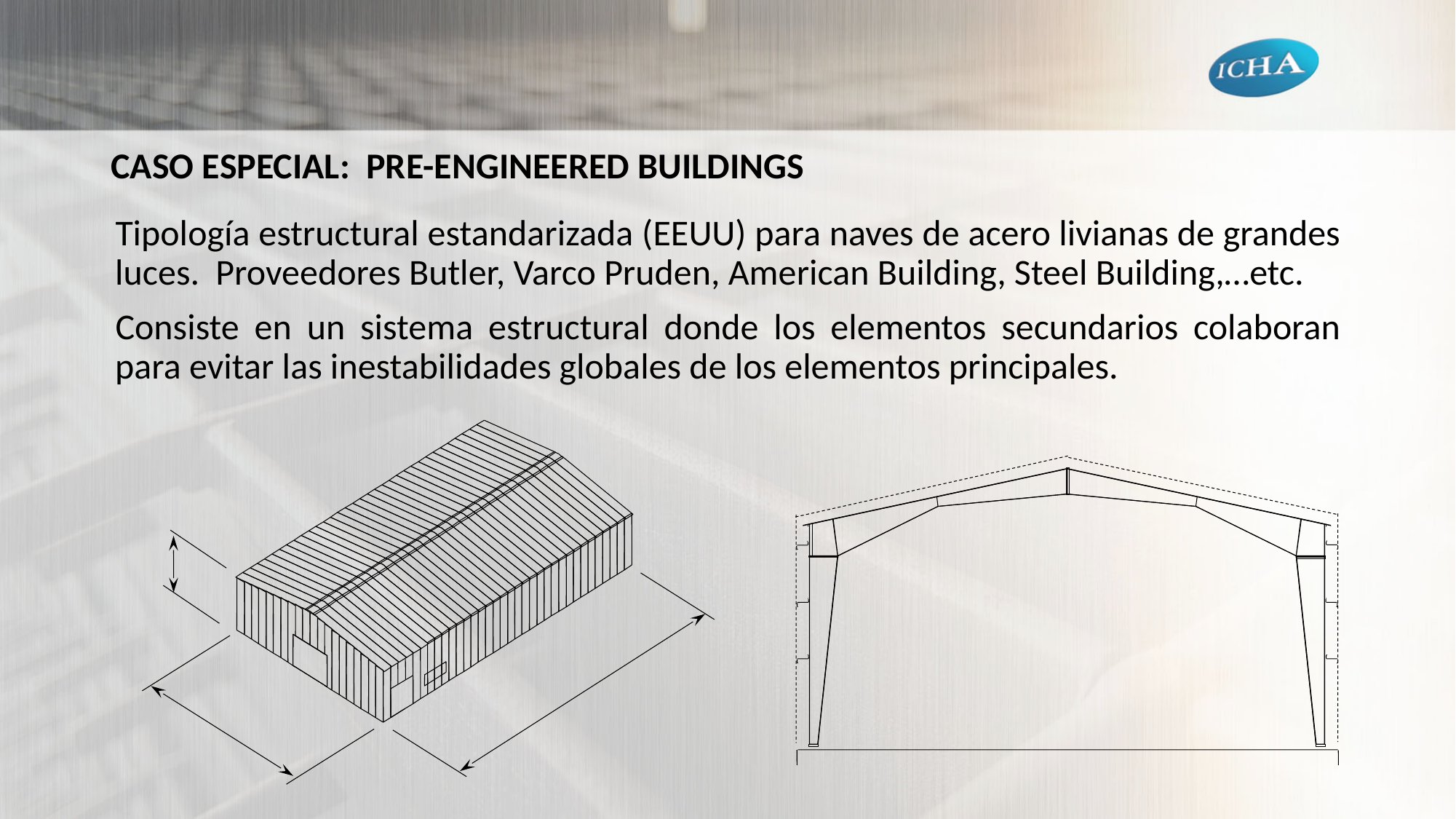

CASO ESPECIAL:  PRE-ENGINEERED BUILDINGS
Tipología estructural estandarizada (EEUU) para naves de acero livianas de grandes luces.  Proveedores Butler, Varco Pruden, American Building, Steel Building,…etc.
Consiste en un sistema estructural donde los elementos secundarios colaboran para evitar las inestabilidades globales de los elementos principales.